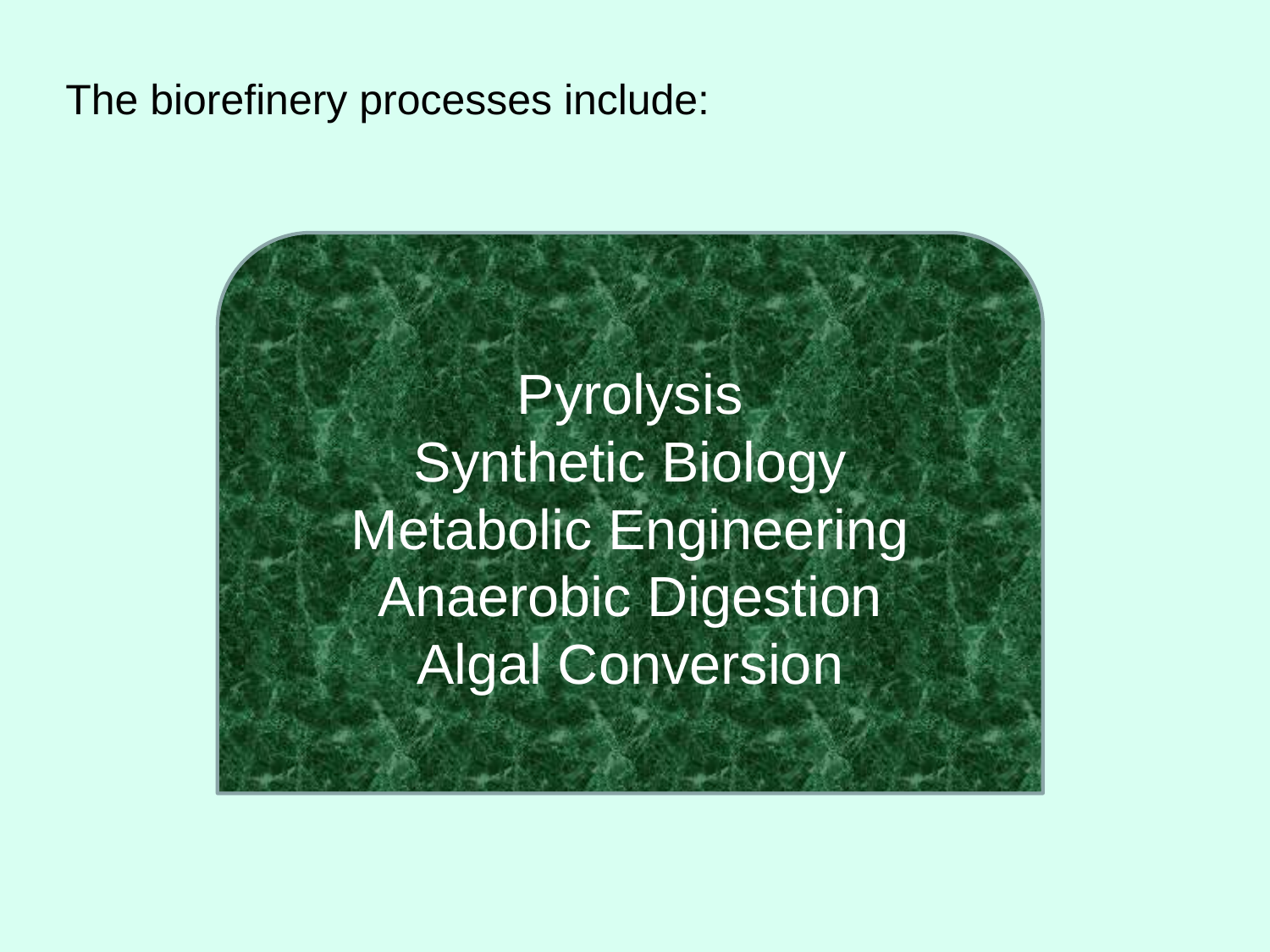

# The biorefinery processes include:
Pyrolysis
Synthetic Biology
Metabolic Engineering
Anaerobic Digestion
Algal Conversion